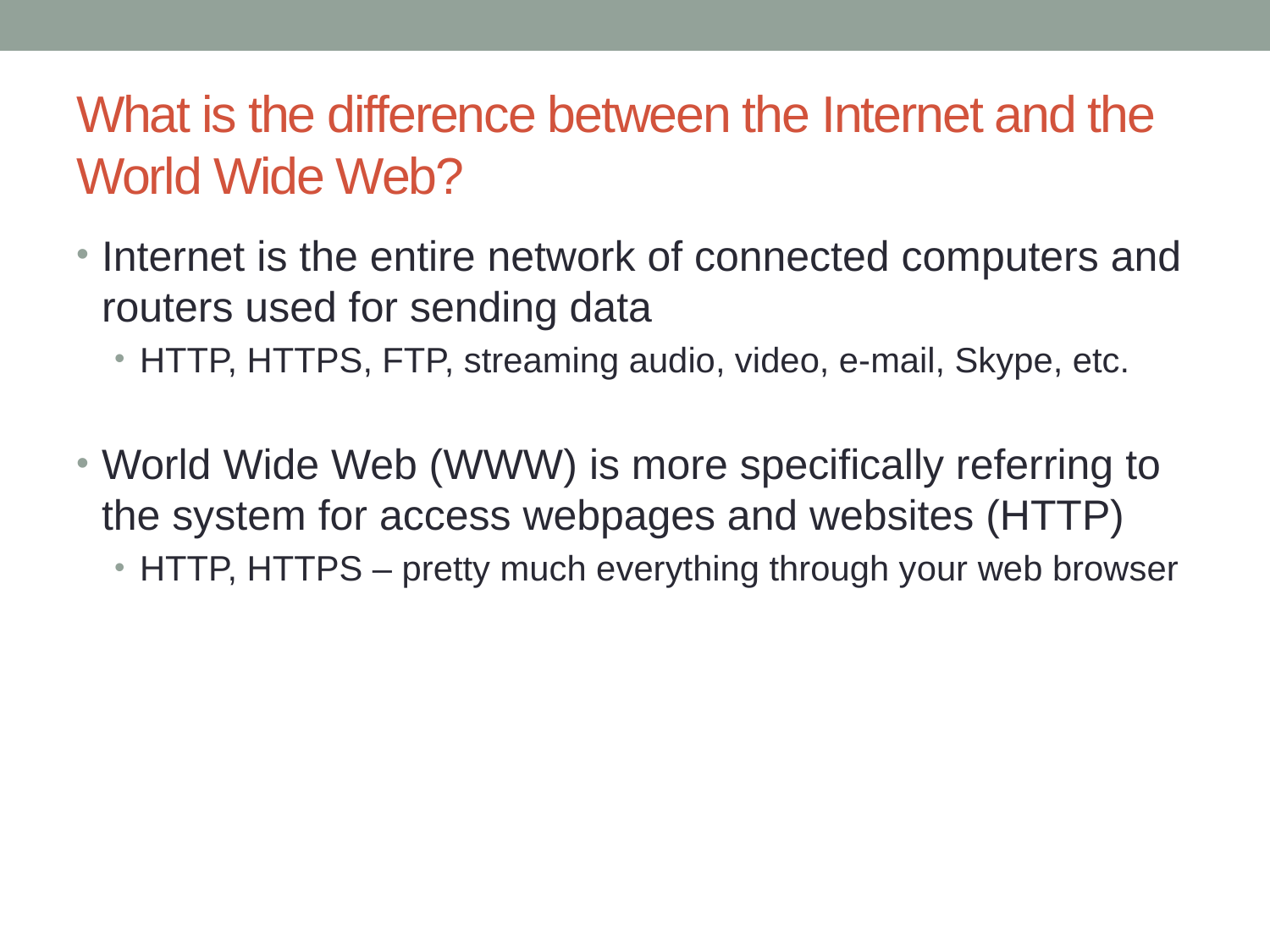

# What is the difference between the Internet and the World Wide Web?
Internet is the entire network of connected computers and routers used for sending data
HTTP, HTTPS, FTP, streaming audio, video, e-mail, Skype, etc.

World Wide Web (WWW) is more specifically referring to the system for access webpages and websites (HTTP)
HTTP, HTTPS – pretty much everything through your web browser